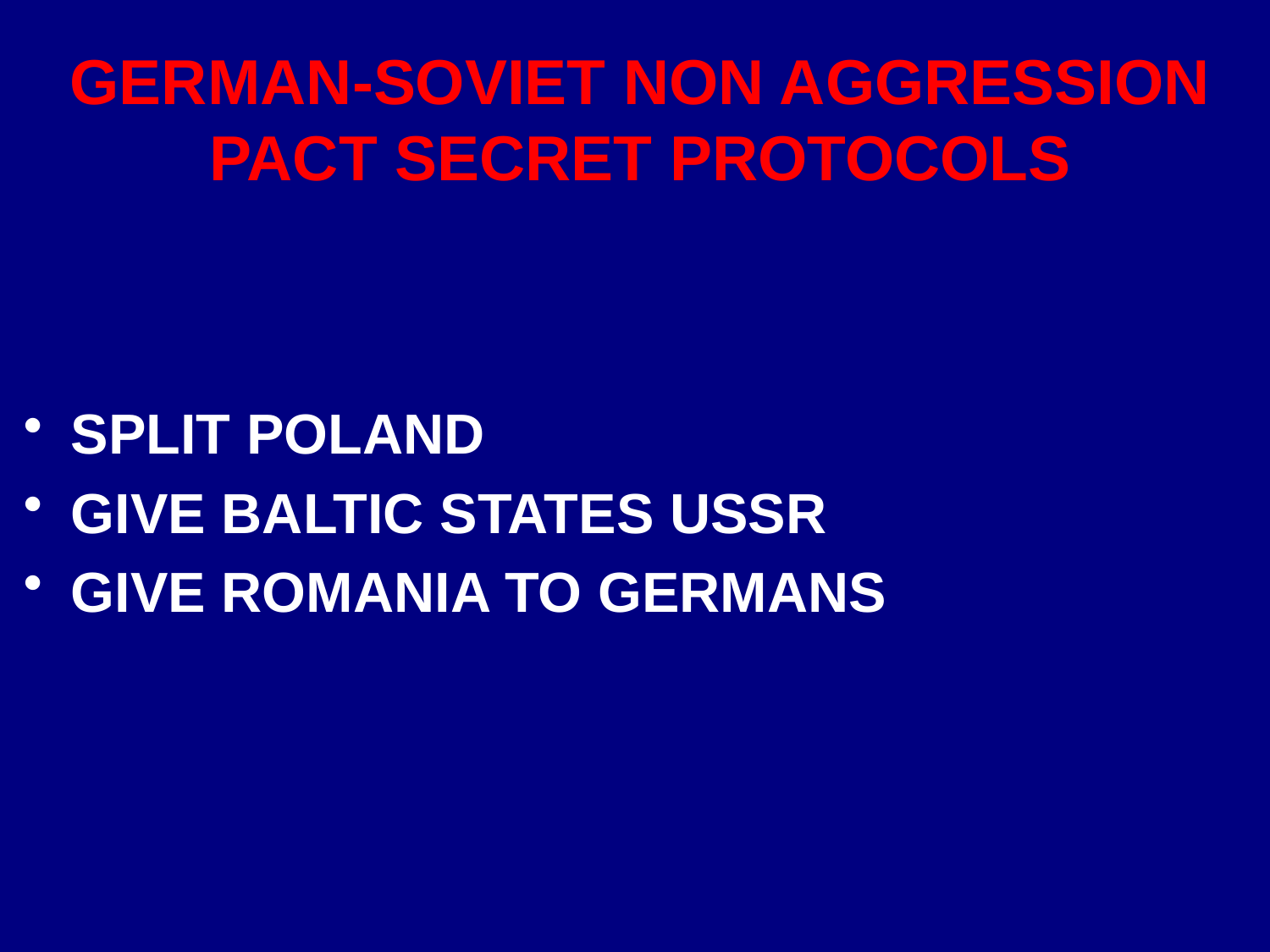

# GERMAN-SOVIET NON AGGRESSION PACT SECRET PROTOCOLS
SPLIT POLAND
GIVE BALTIC STATES USSR
GIVE ROMANIA TO GERMANS